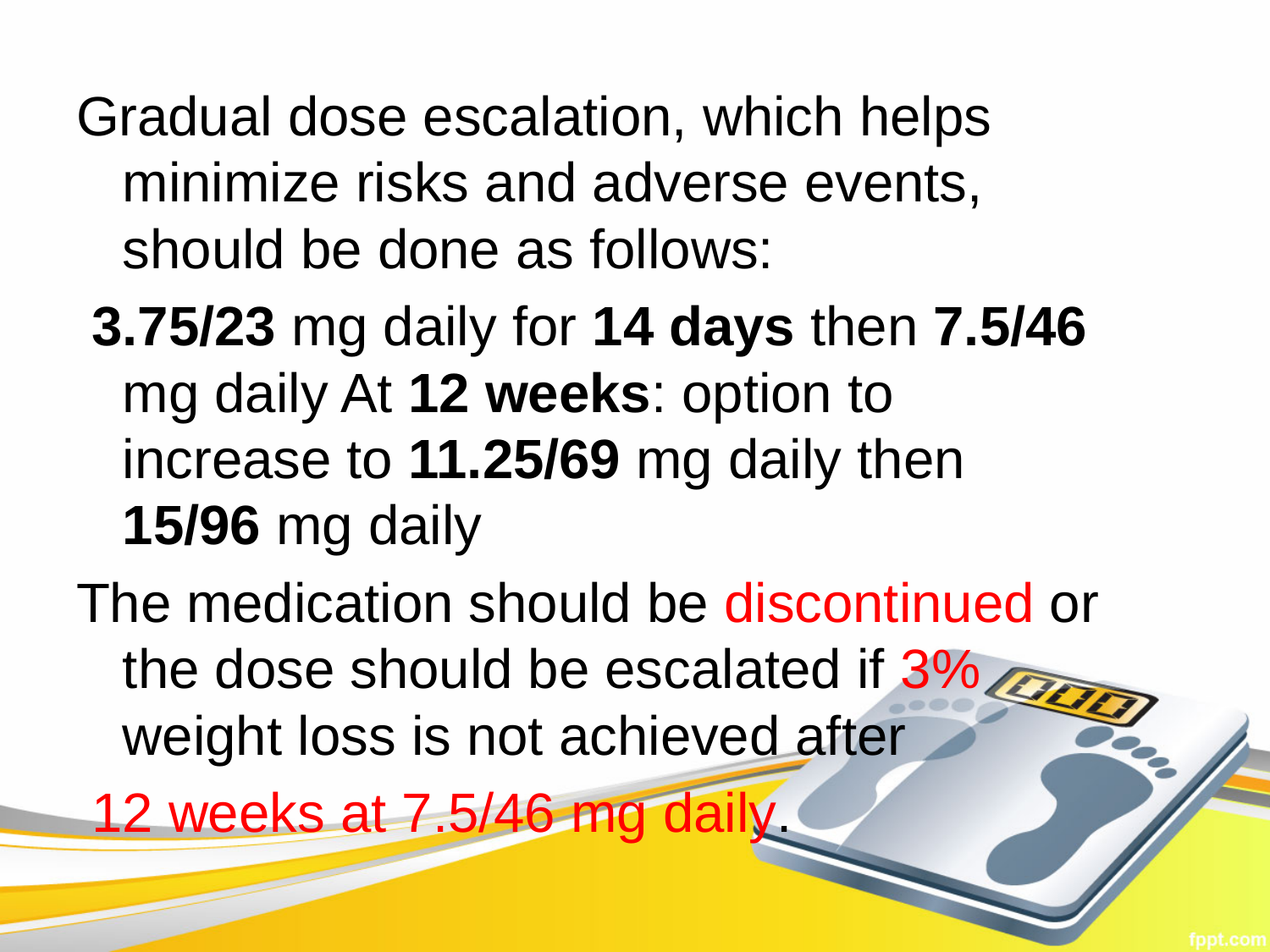

Gradual dose escalation, which helps minimize risks and adverse events, should be done as follows:
 3.75/23 mg daily for 14 days then 7.5/46 mg daily At 12 weeks: option to increase to 11.25/69 mg daily then 15/96 mg daily
The medication should be discontinued or the dose should be escalated if 3% weight loss is not achieved after
 12 weeks at 7.5/46 mg daily.